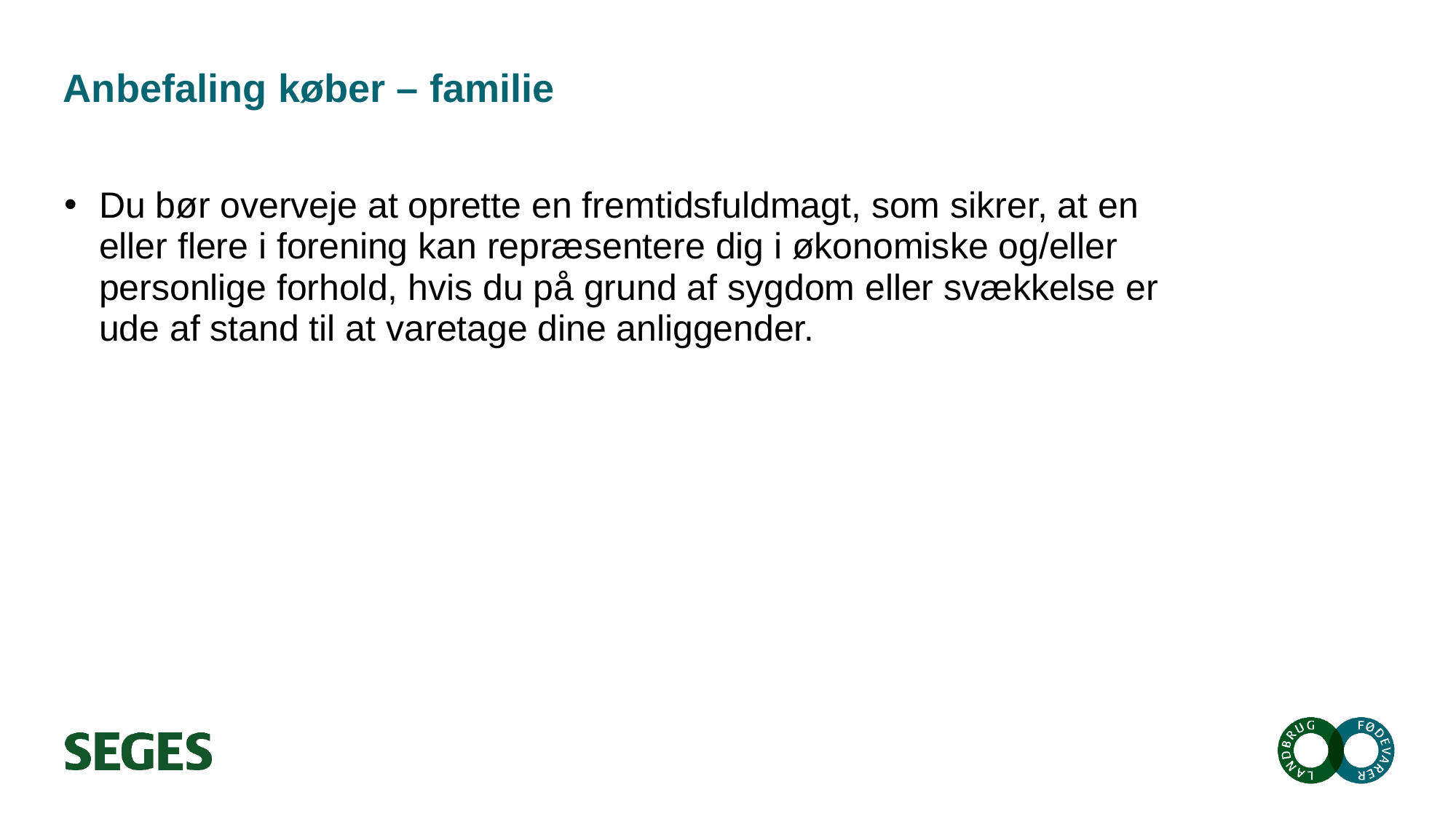

# Anbefaling køber – familie
Du bør overveje at oprette en fremtidsfuldmagt, som sikrer, at en eller flere i forening kan repræsentere dig i økonomiske og/eller personlige forhold, hvis du på grund af sygdom eller svækkelse er ude af stand til at varetage dine anliggender.